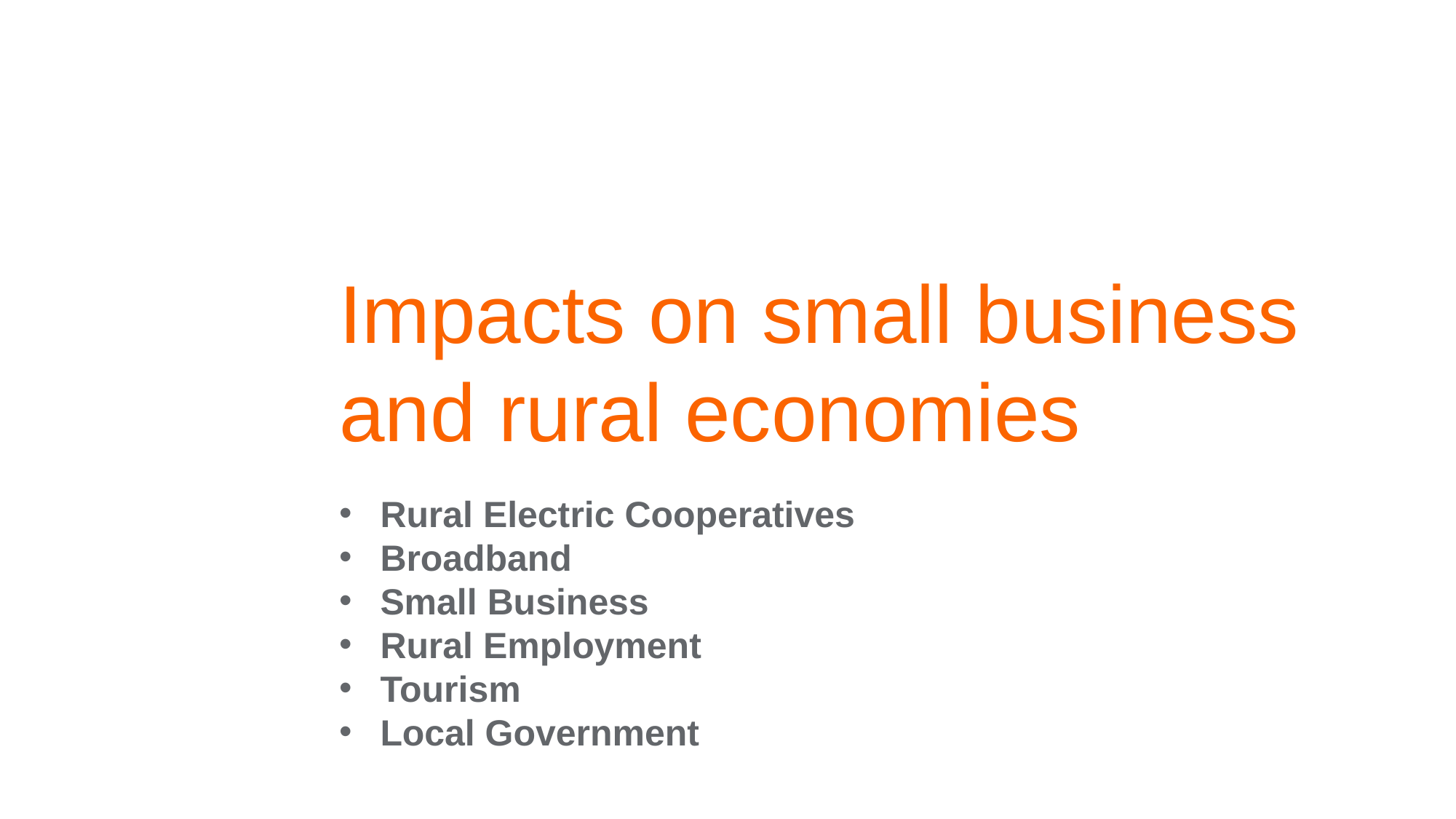

Impacts on small business and rural economies
Rural Electric Cooperatives
Broadband
Small Business
Rural Employment
Tourism
Local Government